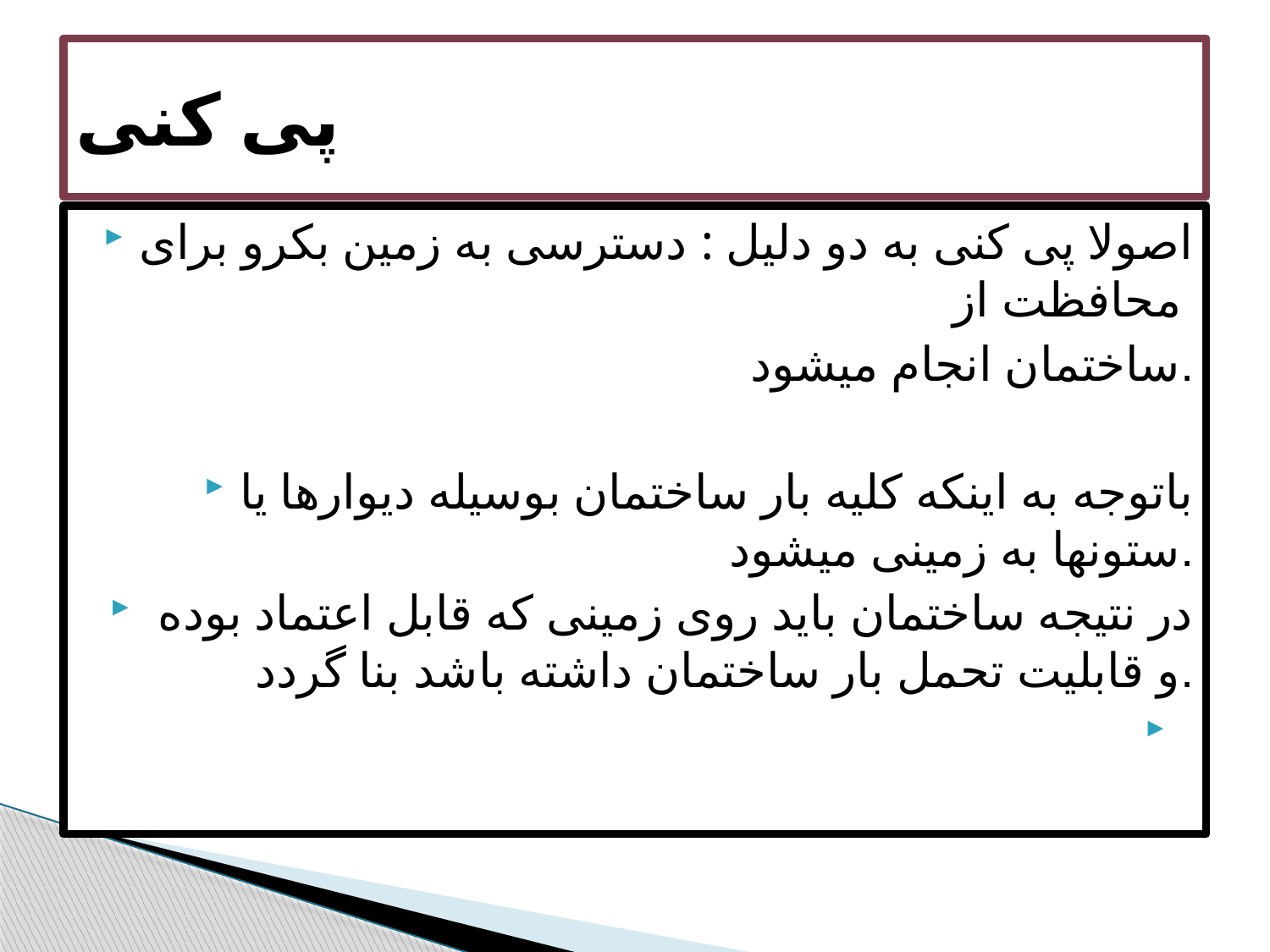

# پی کنی
اصولا پی کنی به دو دلیل : دسترسی به زمین بکرو برای محافظت از
ساختمان انجام میشود.

باتوجه به اینکه کلیه بار ساختمان بوسیله دیوارها یا ستونها به زمینی میشود.
 در نتیجه ساختمان باید روی زمینی که قابل اعتماد بوده و قابلیت تحمل بار ساختمان داشته باشد بنا گردد.